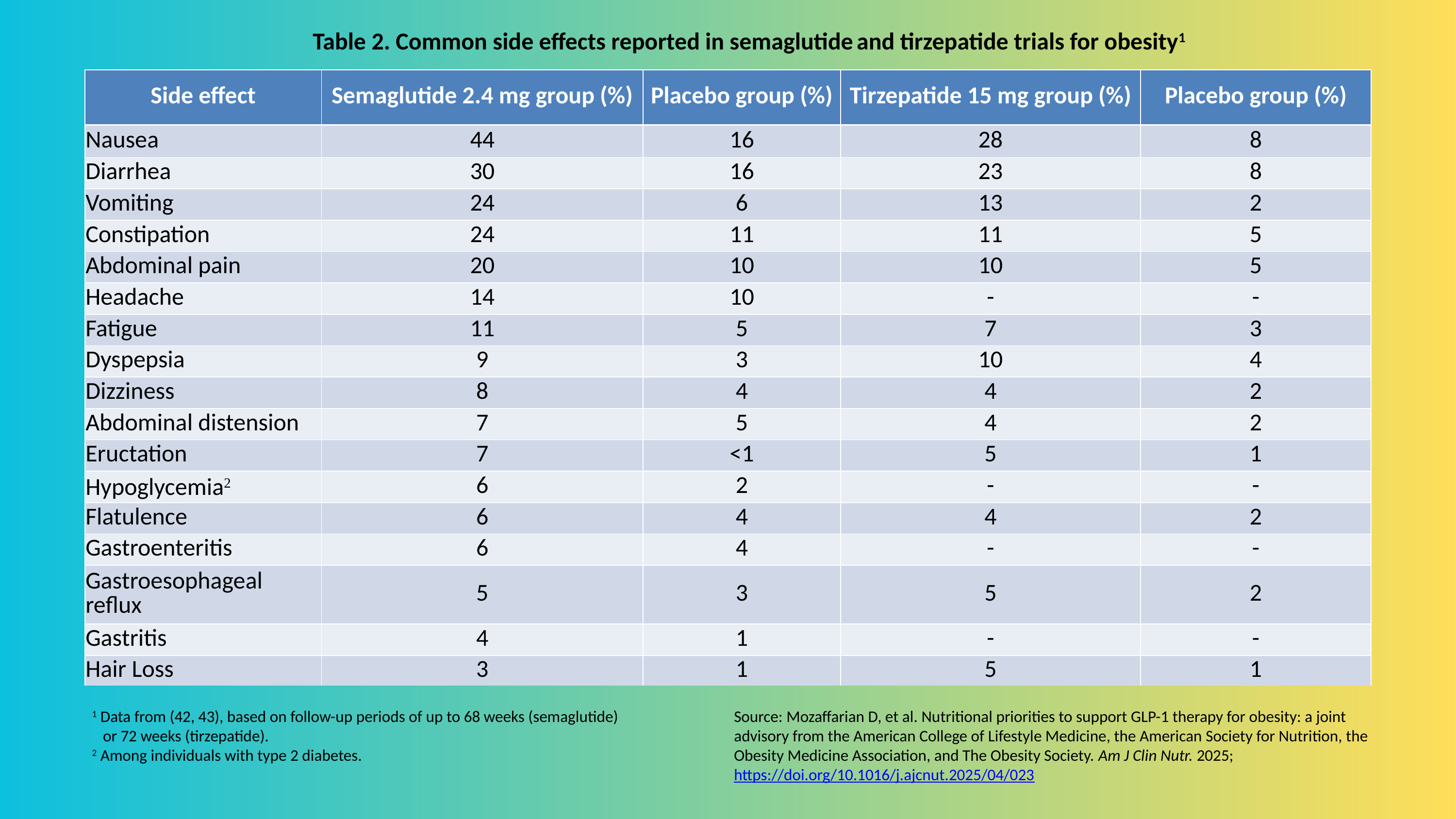

Table 2. Common side effects reported in semaglutide and tirzepatide trials for obesity1

| Side effect | Semaglutide 2.4 mg group (%) | Placebo group (%) | Tirzepatide 15 mg group (%) | Placebo group (%) |
| --- | --- | --- | --- | --- |
| Nausea | 44 | 16 | 28 | 8 |
| Diarrhea | 30 | 16 | 23 | 8 |
| Vomiting | 24 | 6 | 13 | 2 |
| Constipation | 24 | 11 | 11 | 5 |
| Abdominal pain | 20 | 10 | 10 | 5 |
| Headache | 14 | 10 | - | - |
| Fatigue | 11 | 5 | 7 | 3 |
| Dyspepsia | 9 | 3 | 10 | 4 |
| Dizziness | 8 | 4 | 4 | 2 |
| Abdominal distension | 7 | 5 | 4 | 2 |
| Eructation | 7 | <1 | 5 | 1 |
| Hypoglycemia2 | 6 | 2 | - | - |
| Flatulence | 6 | 4 | 4 | 2 |
| Gastroenteritis | 6 | 4 | - | - |
| Gastroesophageal reflux | 5 | 3 | 5 | 2 |
| Gastritis | 4 | 1 | - | - |
| Hair Loss | 3 | 1 | 5 | 1 |
1 Data from (42, 43), based on follow-up periods of up to 68 weeks (semaglutide)
   or 72 weeks (tirzepatide).
2 Among individuals with type 2 diabetes.
Source: Mozaffarian D, et al. Nutritional priorities to support GLP-1 therapy for obesity: a joint advisory from the American College of Lifestyle Medicine, the American Society for Nutrition, the Obesity Medicine Association, and The Obesity Society. Am J Clin Nutr. 2025; https://doi.org/10.1016/j.ajcnut.2025/04/023